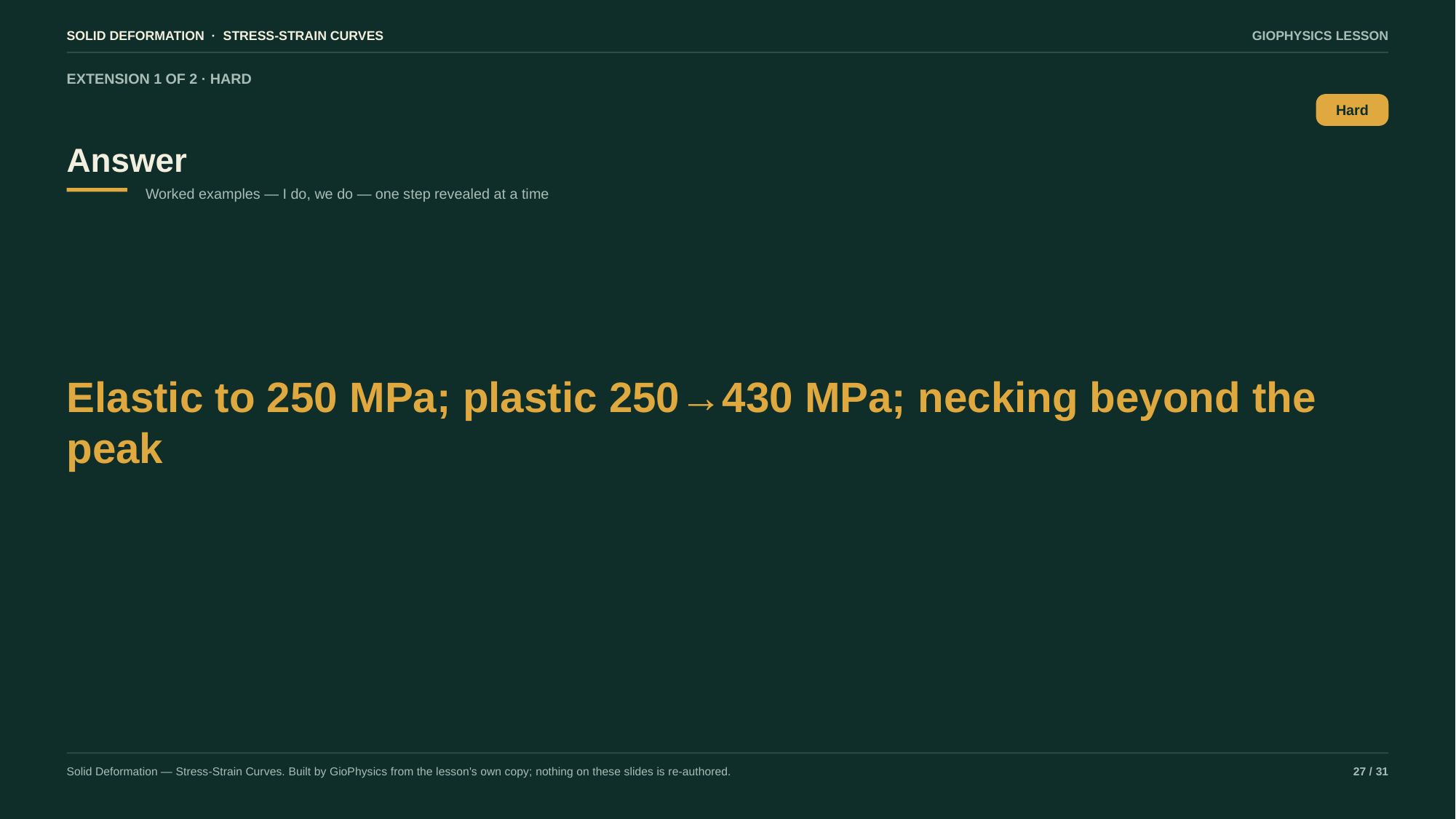

SOLID DEFORMATION  ·  STRESS-STRAIN CURVES
GIOPHYSICS LESSON

EXTENSION 1 OF 2 · HARD
Answer

Hard
Worked examples — I do, we do — one step revealed at a time

Elastic to 250 MPa; plastic 250→430 MPa; necking beyond the peak

Solid Deformation — Stress-Strain Curves. Built by GioPhysics from the lesson's own copy; nothing on these slides is re-authored.
27 / 31